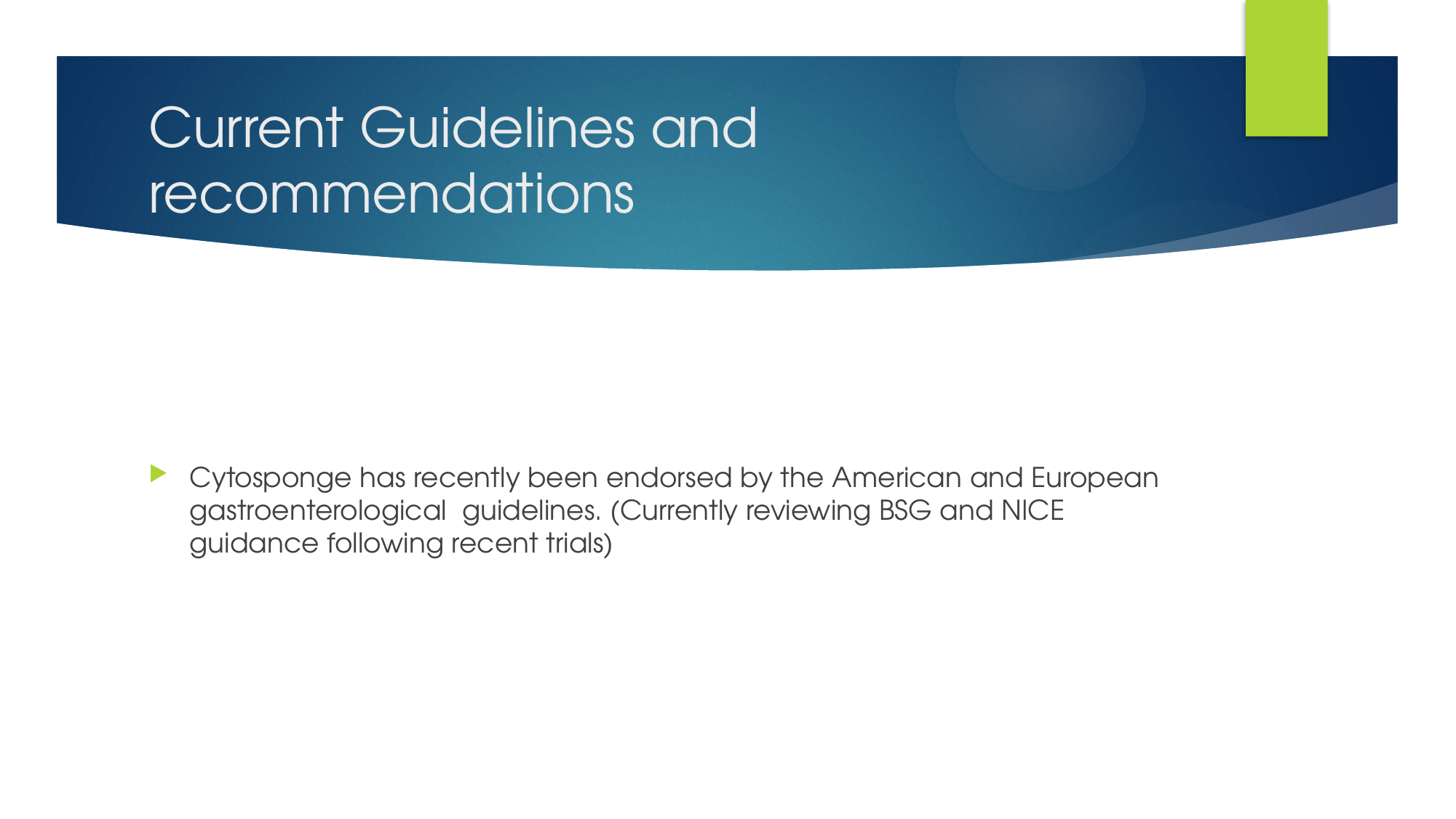

# Current Guidelines and recommendations

Cytosponge has recently been endorsed by the American and European gastroenterological  guidelines. (Currently reviewing BSG and NICE guidance following recent trials)